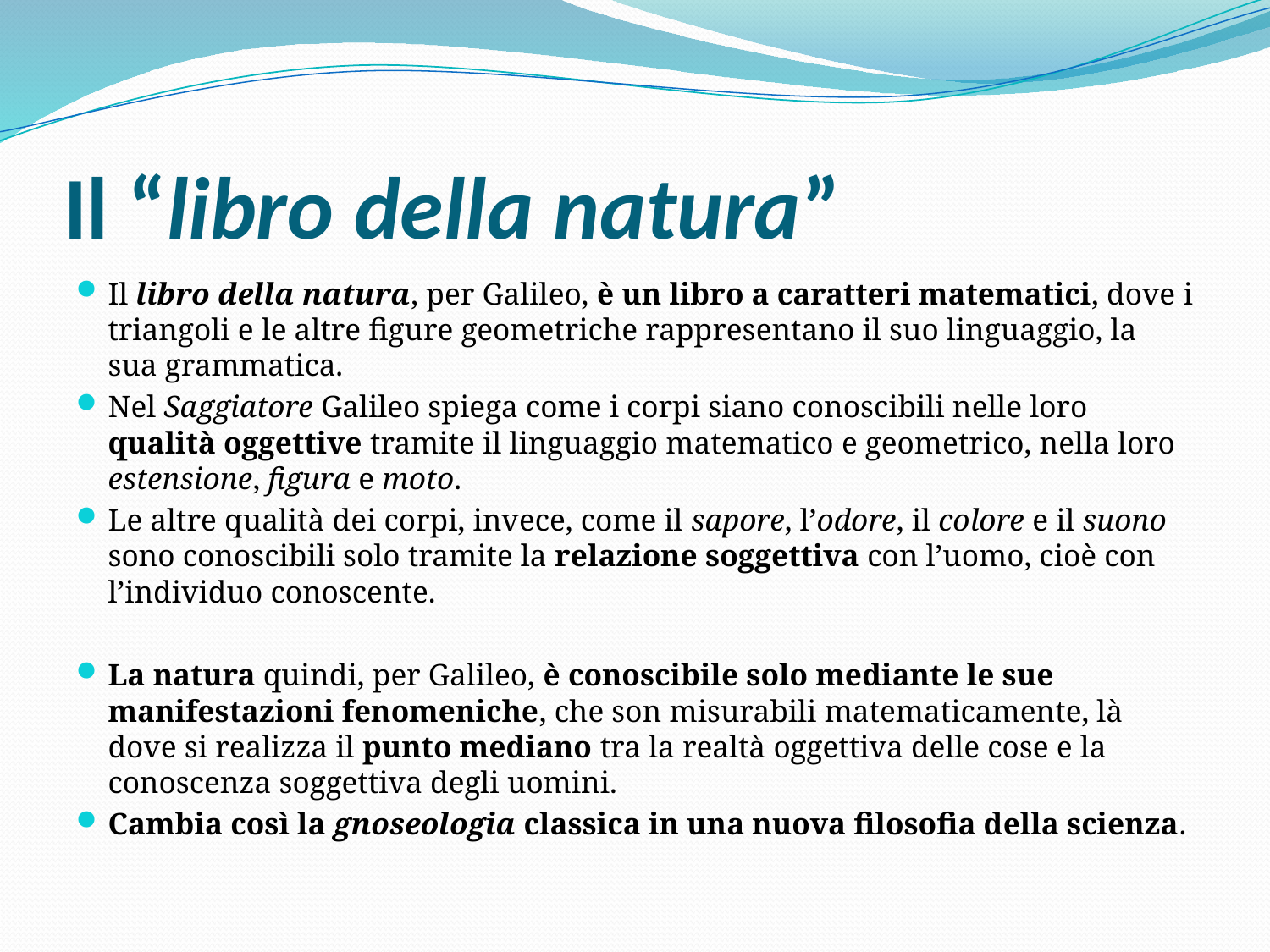

# Il “libro della natura”
Il libro della natura, per Galileo, è un libro a caratteri matematici, dove i triangoli e le altre figure geometriche rappresentano il suo linguaggio, la sua grammatica.
Nel Saggiatore Galileo spiega come i corpi siano conoscibili nelle loro qualità oggettive tramite il linguaggio matematico e geometrico, nella loro estensione, figura e moto.
Le altre qualità dei corpi, invece, come il sapore, l’odore, il colore e il suono sono conoscibili solo tramite la relazione soggettiva con l’uomo, cioè con l’individuo conoscente.

La natura quindi, per Galileo, è conoscibile solo mediante le sue manifestazioni fenomeniche, che son misurabili matematicamente, là dove si realizza il punto mediano tra la realtà oggettiva delle cose e la conoscenza soggettiva degli uomini.
Cambia così la gnoseologia classica in una nuova filosofia della scienza.